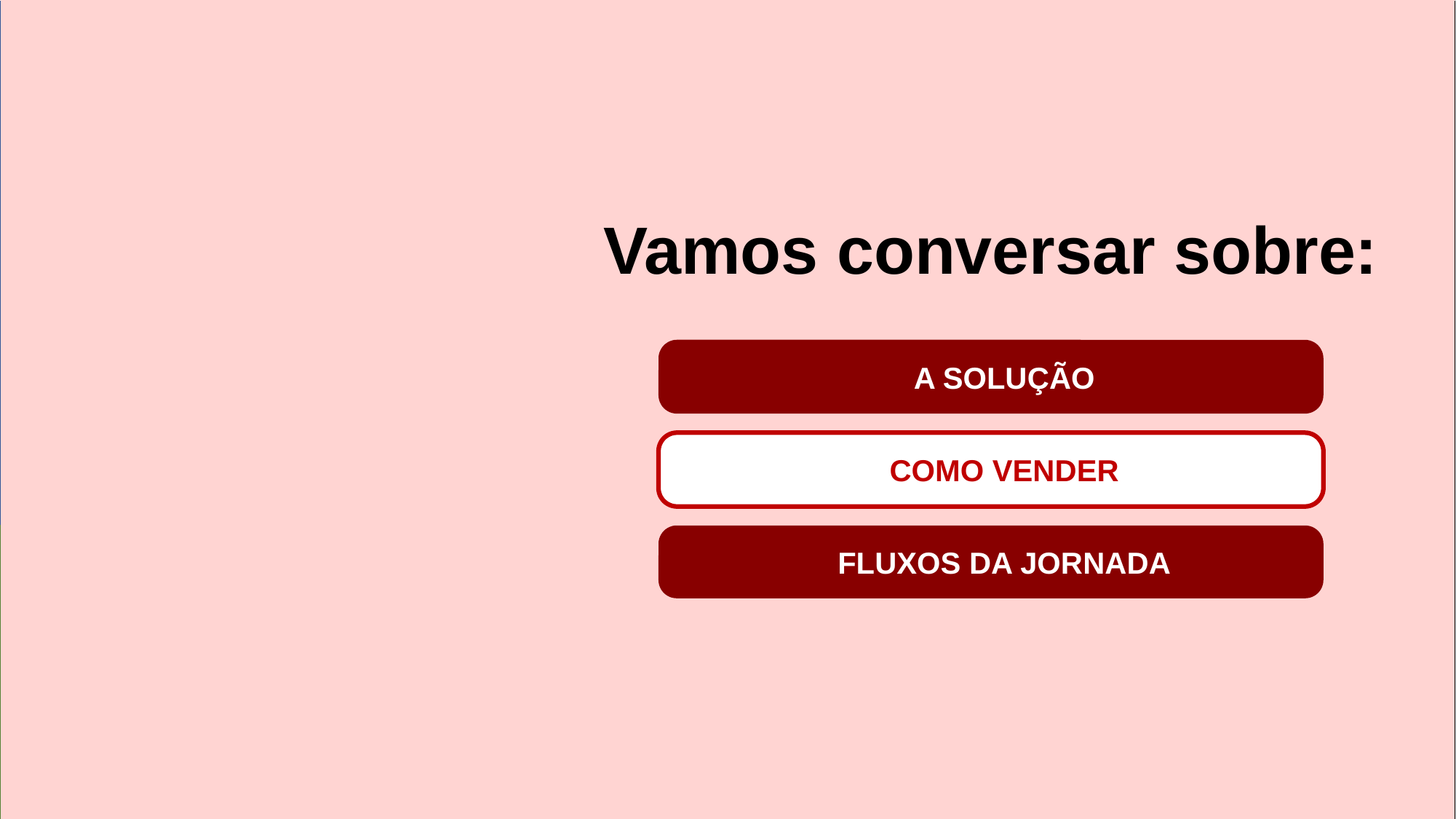

Vamos conversar sobre:
A SOLUÇÃO
COMO VENDER
FLUXOS DA JORNADA